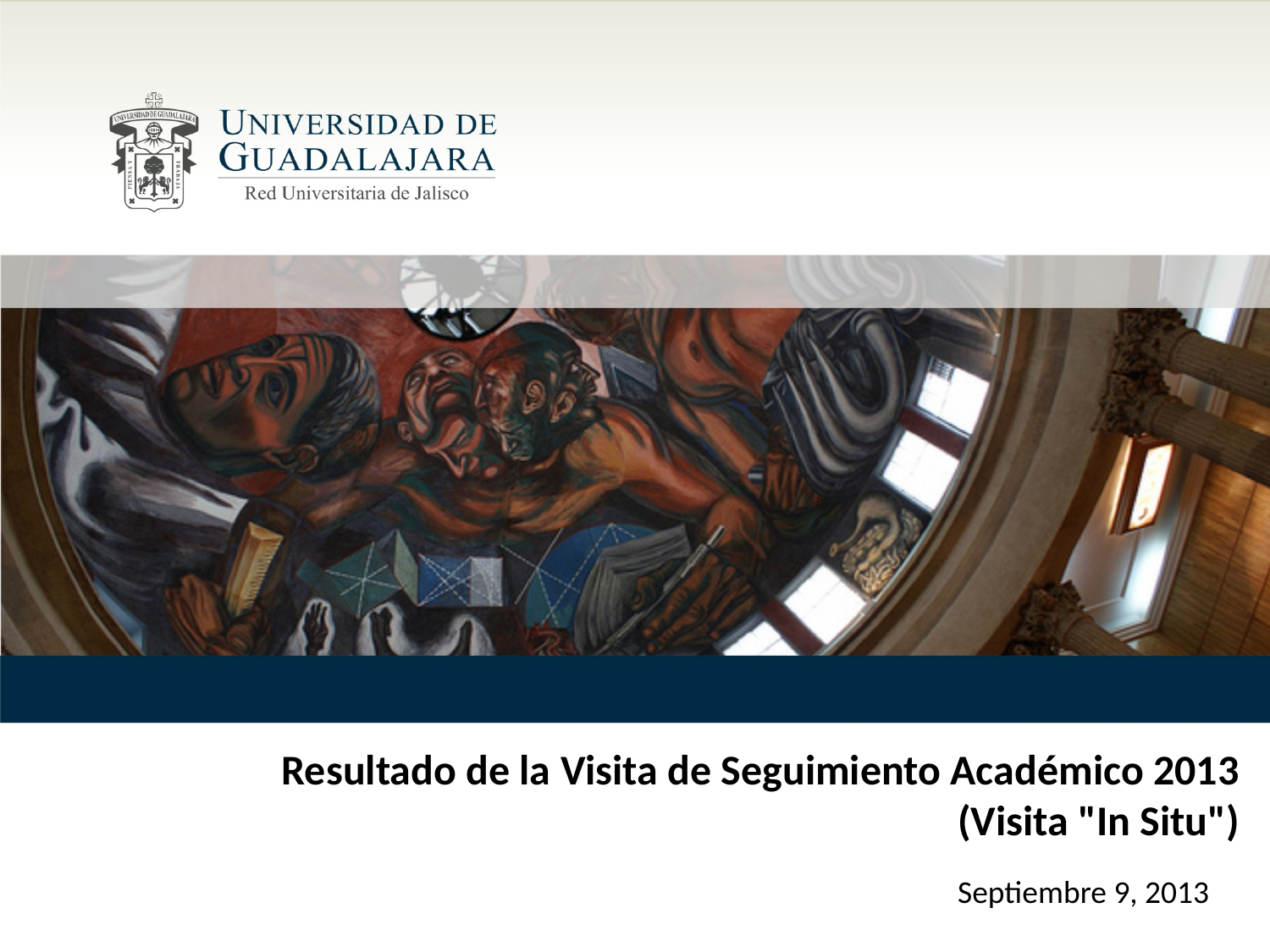

Resultado de la Visita de Seguimiento Académico 2013
(Visita "In Situ")
Septiembre 9, 2013